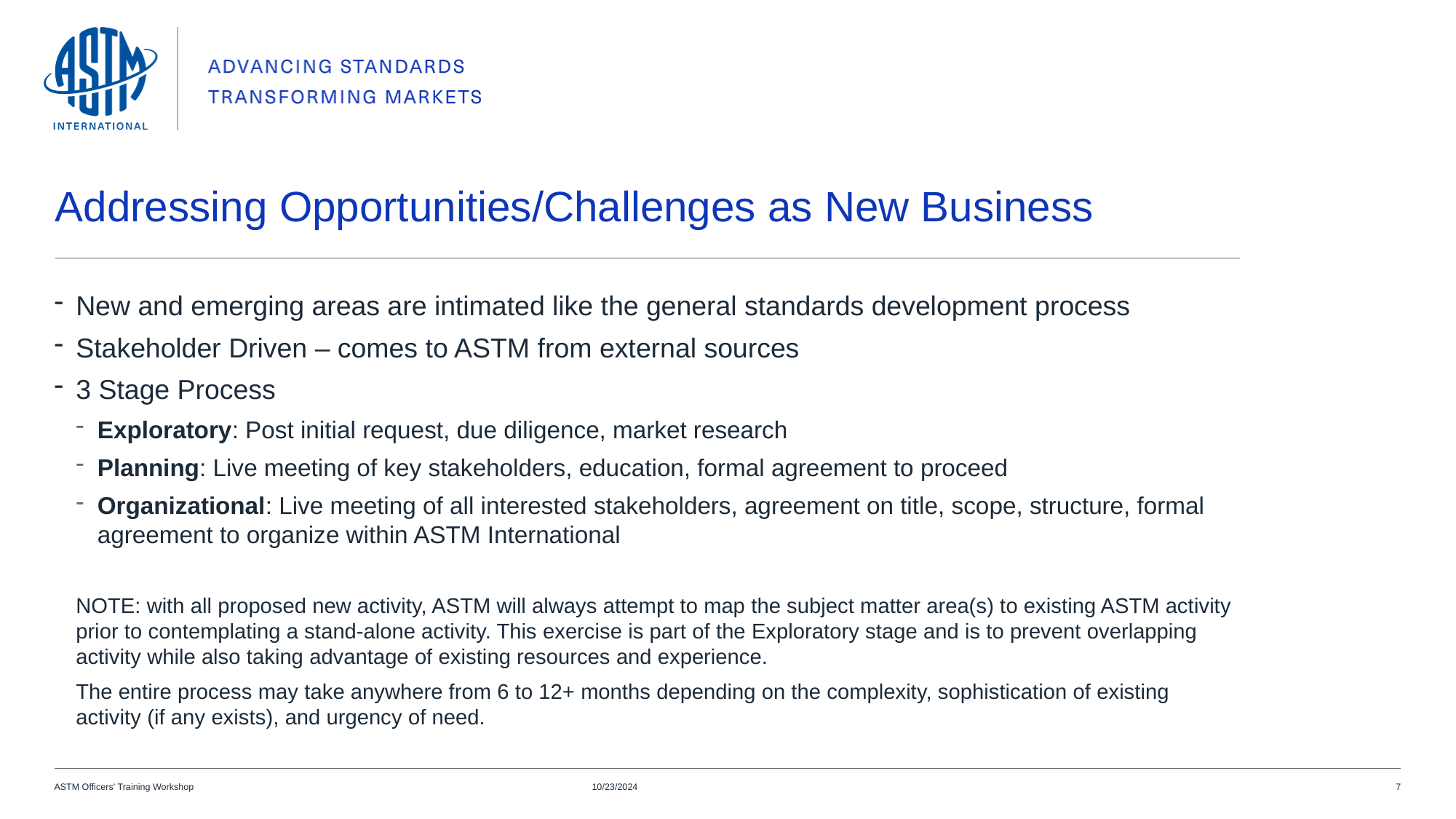

# Addressing Opportunities/Challenges as New Business
New and emerging areas are intimated like the general standards development process
Stakeholder Driven – comes to ASTM from external sources
3 Stage Process
Exploratory: Post initial request, due diligence, market research
Planning: Live meeting of key stakeholders, education, formal agreement to proceed
Organizational: Live meeting of all interested stakeholders, agreement on title, scope, structure, formal agreement to organize within ASTM International

NOTE: with all proposed new activity, ASTM will always attempt to map the subject matter area(s) to existing ASTM activity prior to contemplating a stand-alone activity. This exercise is part of the Exploratory stage and is to prevent overlapping activity while also taking advantage of existing resources and experience.
The entire process may take anywhere from 6 to 12+ months depending on the complexity, sophistication of existing activity (if any exists), and urgency of need.
ASTM Officers' Training Workshop
7